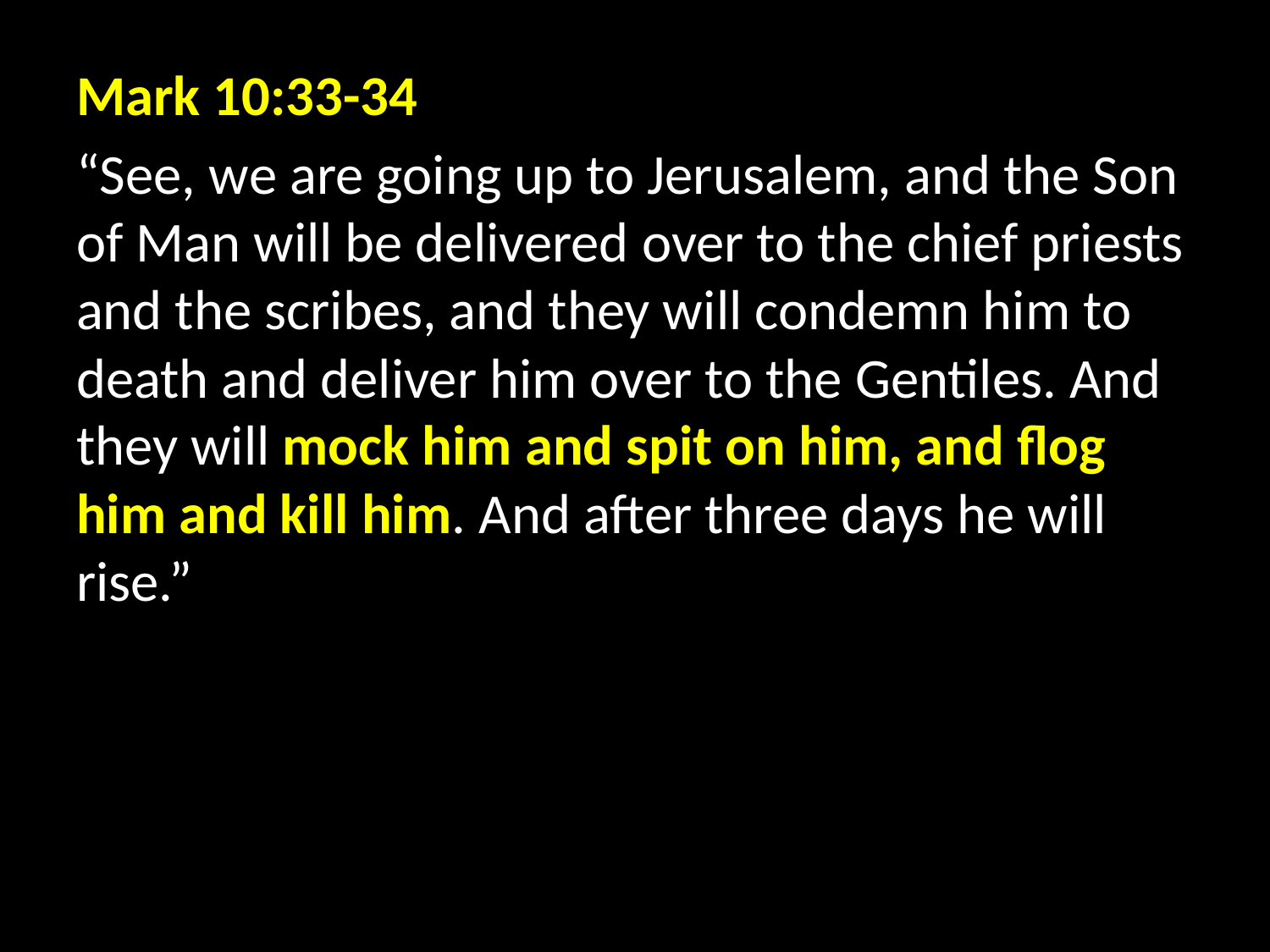

Mark 10:33-34
“See, we are going up to Jerusalem, and the Son of Man will be delivered over to the chief priests and the scribes, and they will condemn him to death and deliver him over to the Gentiles. And they will mock him and spit on him, and flog him and kill him. And after three days he will rise.”